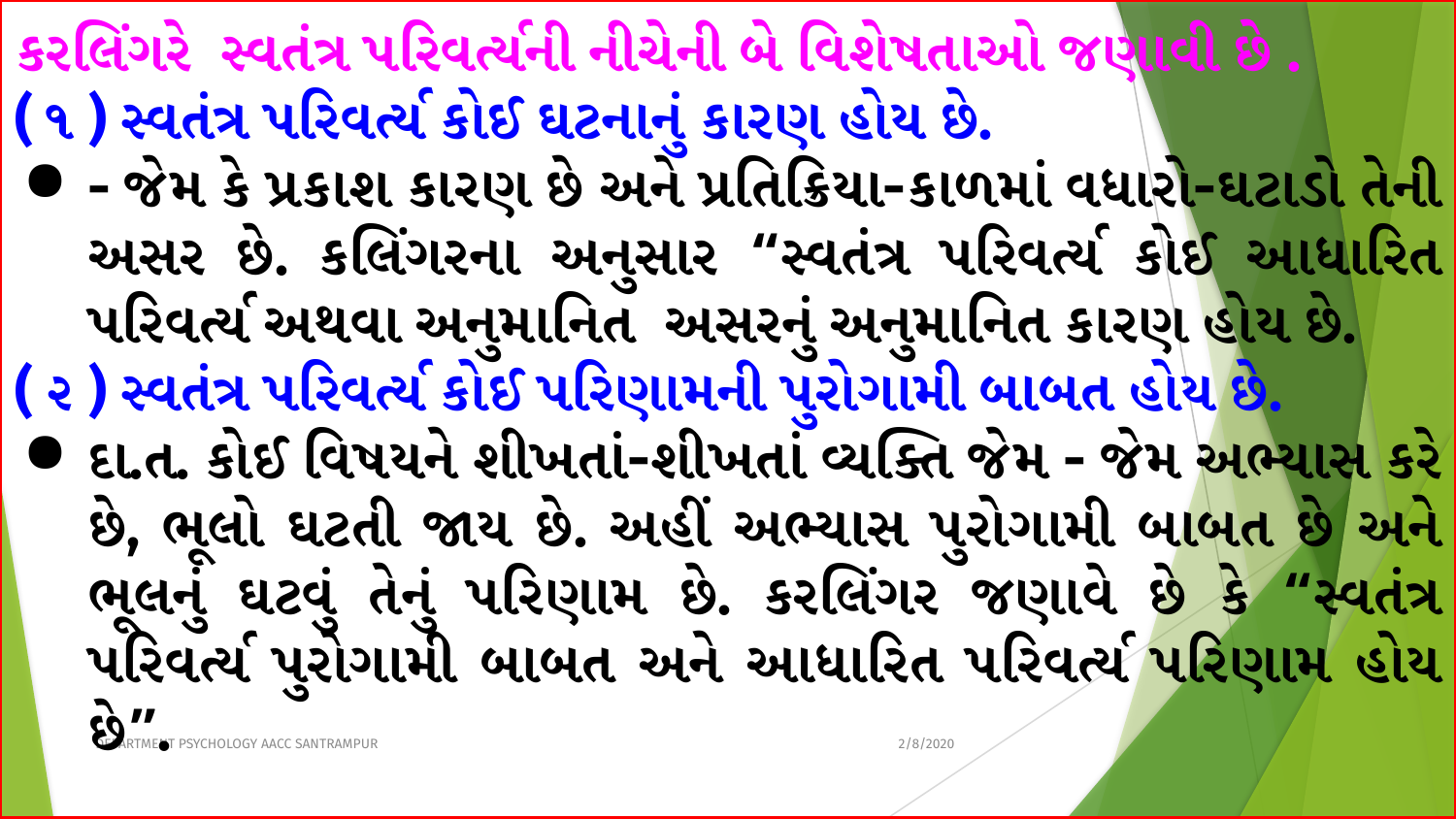

કરલિંગરે  સ્વતંત્ર પરિવર્ત્યની નીચેની બે વિશેષતાઓ જણાવી છે .
( ૧ ) સ્વતંત્ર પરિવર્ત્ય કોઈ ઘટનાનું કારણ હોય છે.
- જેમ કે પ્રકાશ કારણ છે અને પ્રતિક્રિયા-કાળમાં વધારો-ઘટાડો તેની અસર છે. કલિંગરના અનુસાર “સ્વતંત્ર પરિવર્ત્ય કોઈ આધારિત પરિવર્ત્ય અથવા અનુમાનિત  અસરનું અનુમાનિત કારણ હોય છે.
( ૨ ) સ્વતંત્ર પરિવર્ત્ય કોઈ પરિણામની પુરોગામી બાબત હોય છે.
દા.ત. કોઈ વિષયને શીખતાં-શીખતાં વ્યક્તિ જેમ - જેમ અભ્યાસ કરે છે, ભૂલો ઘટતી જાય છે. અહીં અભ્યાસ પુરોગામી બાબત છે અને ભૂલનું ઘટવું તેનું પરિણામ છે. કરલિંગર જણાવે છે કે “સ્વતંત્ર પરિવર્ત્ય પુરોગામી બાબત અને આધારિત પરિવર્ત્ય પરિણામ હોય છે”.
DEPARTMENT PSYCHOLOGY AACC SANTRAMPUR
2/8/2020